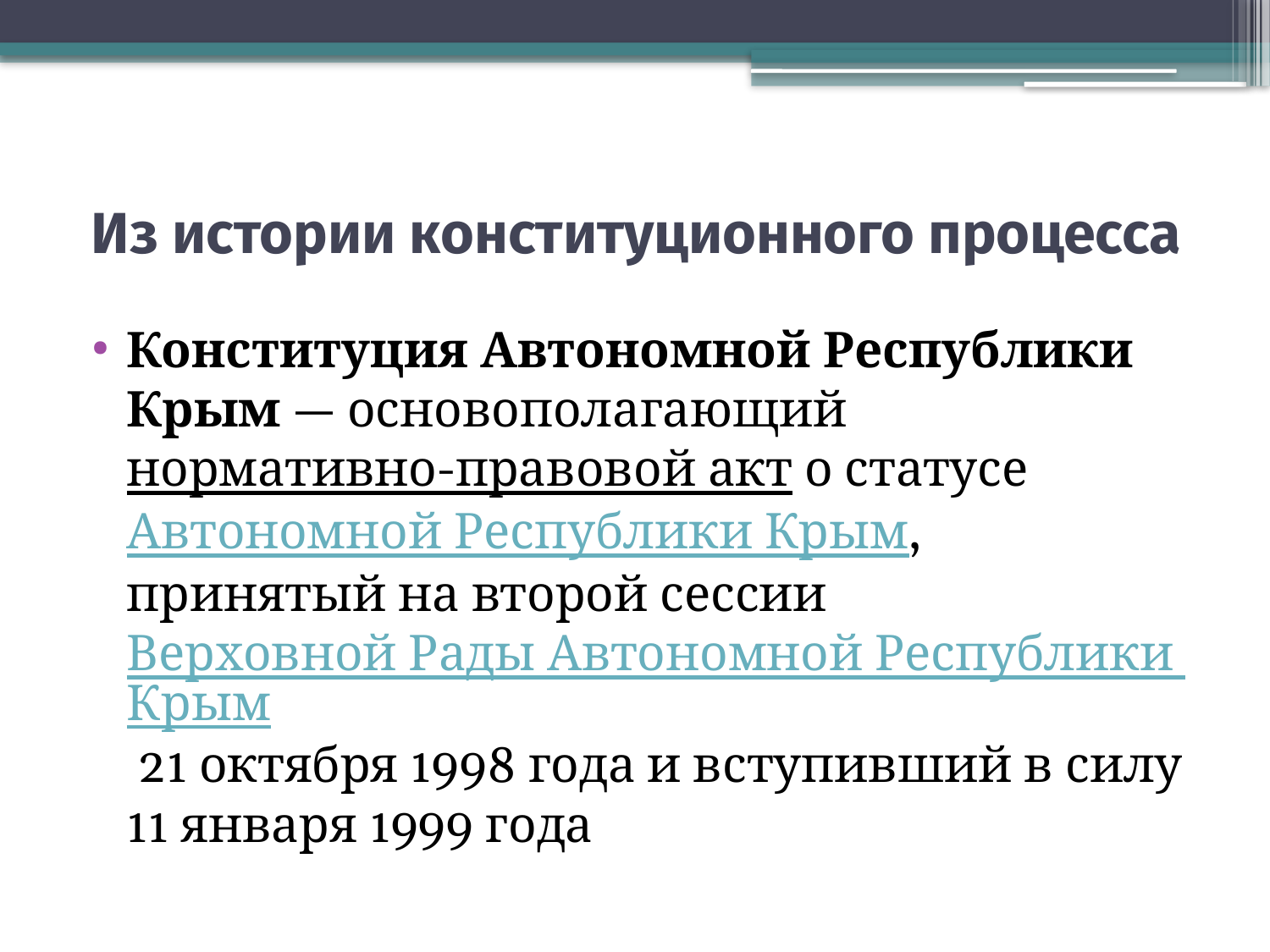

# Из истории конституционного процесса
Конституция Автономной Республики Крым — основополагающий нормативно-правовой акт о статусе Автономной Республики Крым, принятый на второй сессии Верховной Рады Автономной Республики Крым 21 октября 1998 года и вступивший в силу 11 января 1999 года